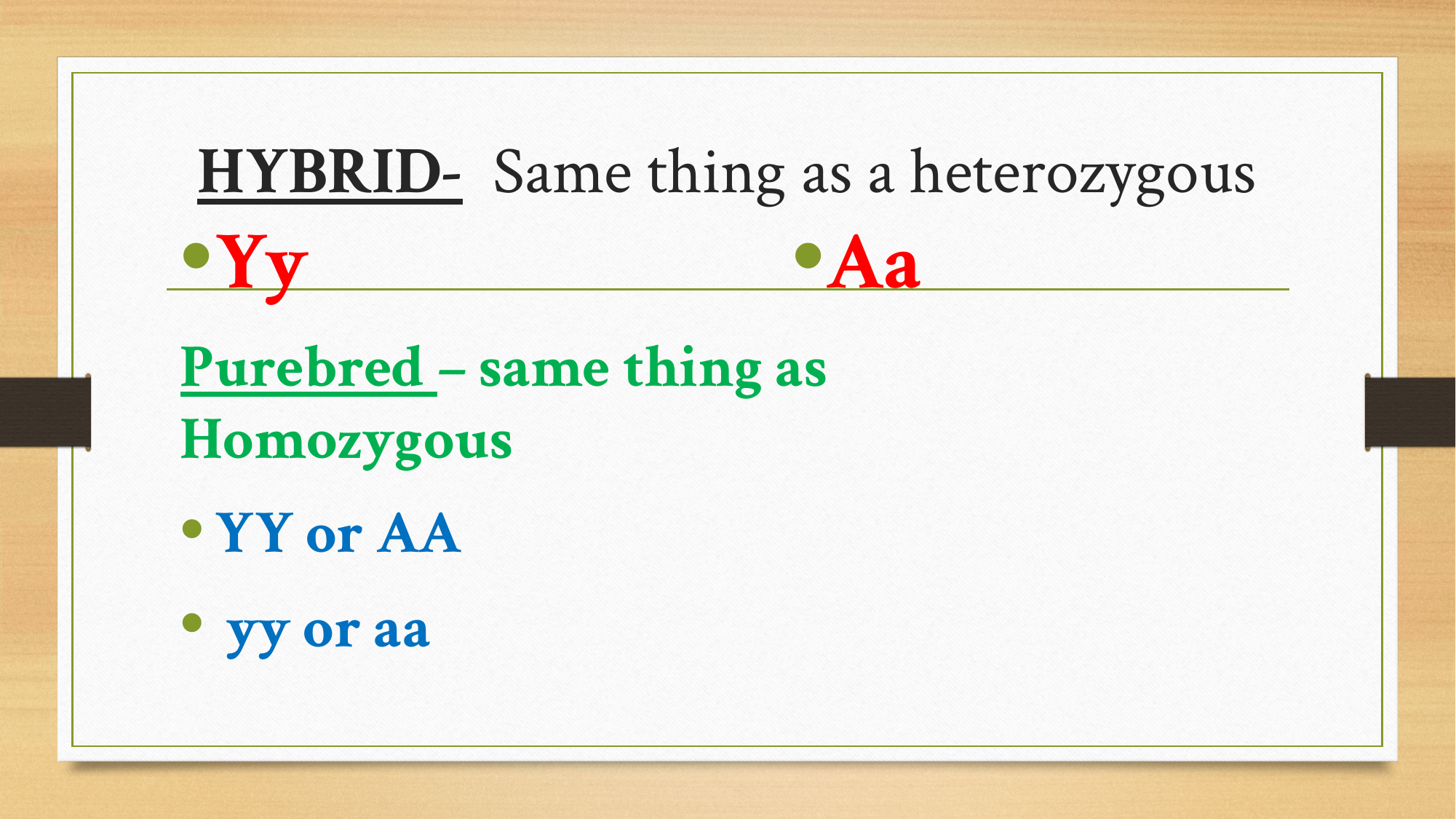

# HYBRID-  Same thing as a heterozygous
Yy
Purebred – same thing as Homozygous
YY or AA
 yy or aa
Aa